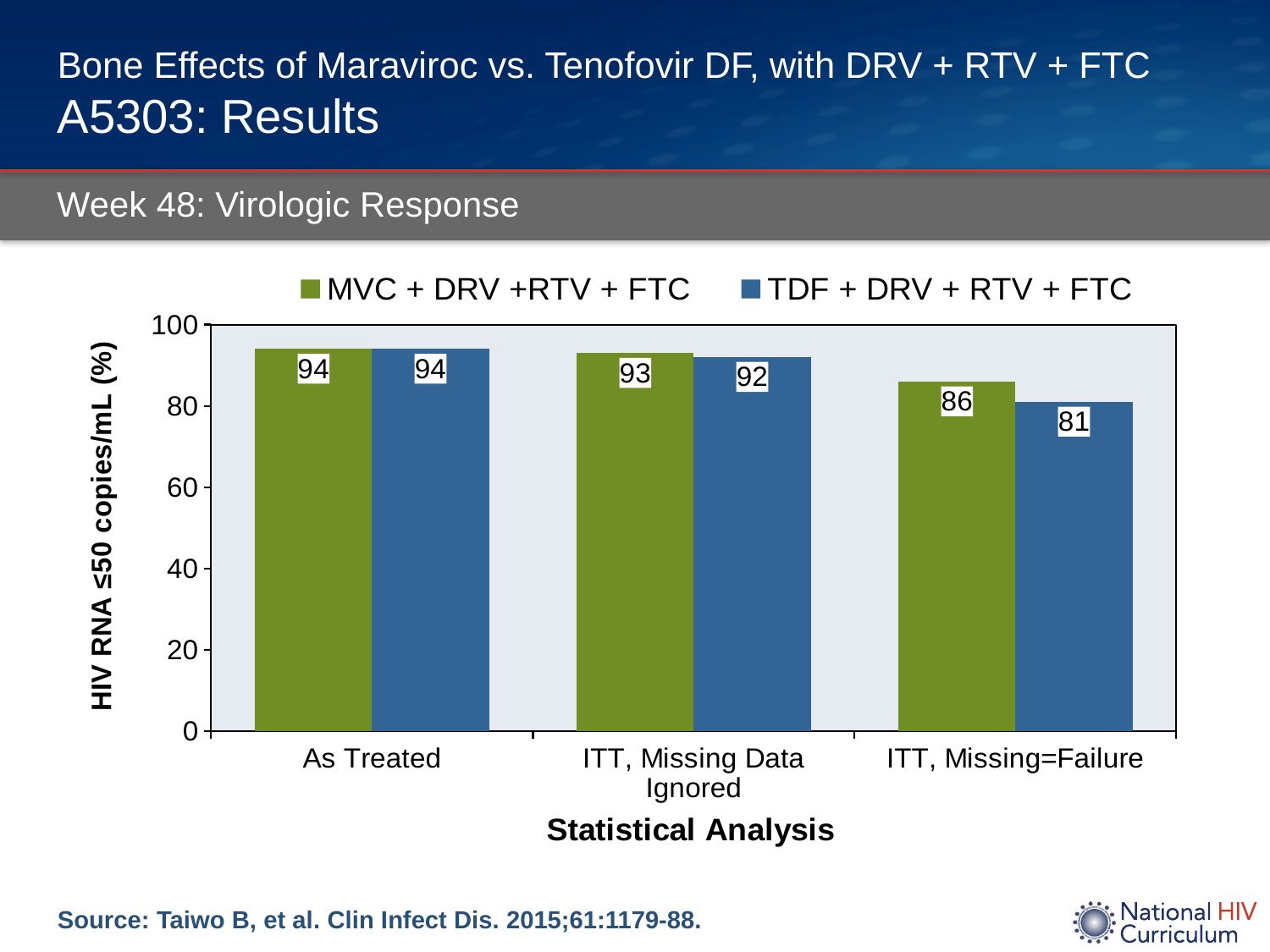

# Bone Effects of Maraviroc vs. Tenofovir DF, with DRV + RTV + FTC A5303: Results
Week 48: Virologic Response

### Chart

| Category | MVC + DRV +RTV + FTC | TDF + DRV + RTV + FTC |
|---|---|---|
| As Treated | 94.0 | 94.0 |
| ITT, Missing Data Ignored | 93.0 | 92.0 |
| ITT, Missing=Failure | 86.0 | 81.0 |
Source: Taiwo B, et al. Clin Infect Dis. 2015;61:1179-88.